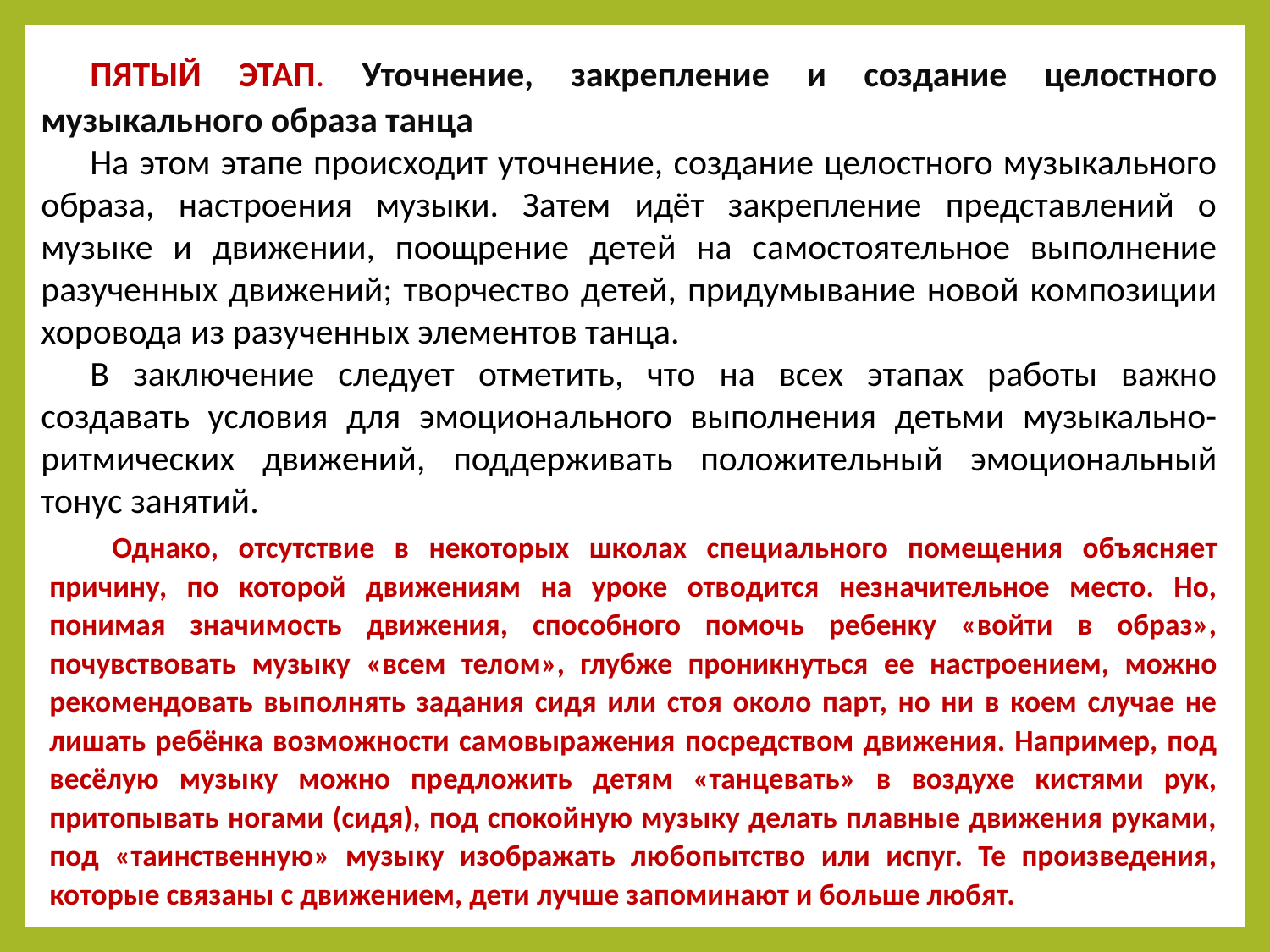

ПЯТЫЙ ЭТАП. Уточнение, закрепление и создание целостного музыкального образа танца
На этом этапе происходит уточнение, создание целостного музыкального образа, настроения музыки. Затем идёт закрепление представлений о музыке и движении, поощрение детей на самостоятельное выполнение разученных движений; творчество детей, придумывание новой композиции хоровода из разученных элементов танца.
В заключение следует отметить, что на всех этапах работы важно создавать условия для эмоционального выполнения детьми музыкально-ритмических движений, поддерживать положительный эмоциональный тонус занятий.
Однако, отсутствие в некоторых школах специального помещения объясняет причину, по которой движениям на уроке отводится незначительное место. Но, понимая значимость движения, способного помочь ребенку «войти в образ», почувствовать музыку «всем телом», глубже проникнуться ее настроением, можно рекомендовать выполнять задания сидя или стоя около парт, но ни в коем случае не лишать ребёнка возможности самовыражения посредством движения. Например, под весёлую музыку можно предложить детям «танцевать» в воздухе кистями рук, притопывать ногами (сидя), под спокойную музыку делать плавные движения руками, под «таинственную» музыку изображать любопытство или испуг. Те произведения, которые связаны с движением, дети лучше запоминают и больше любят.